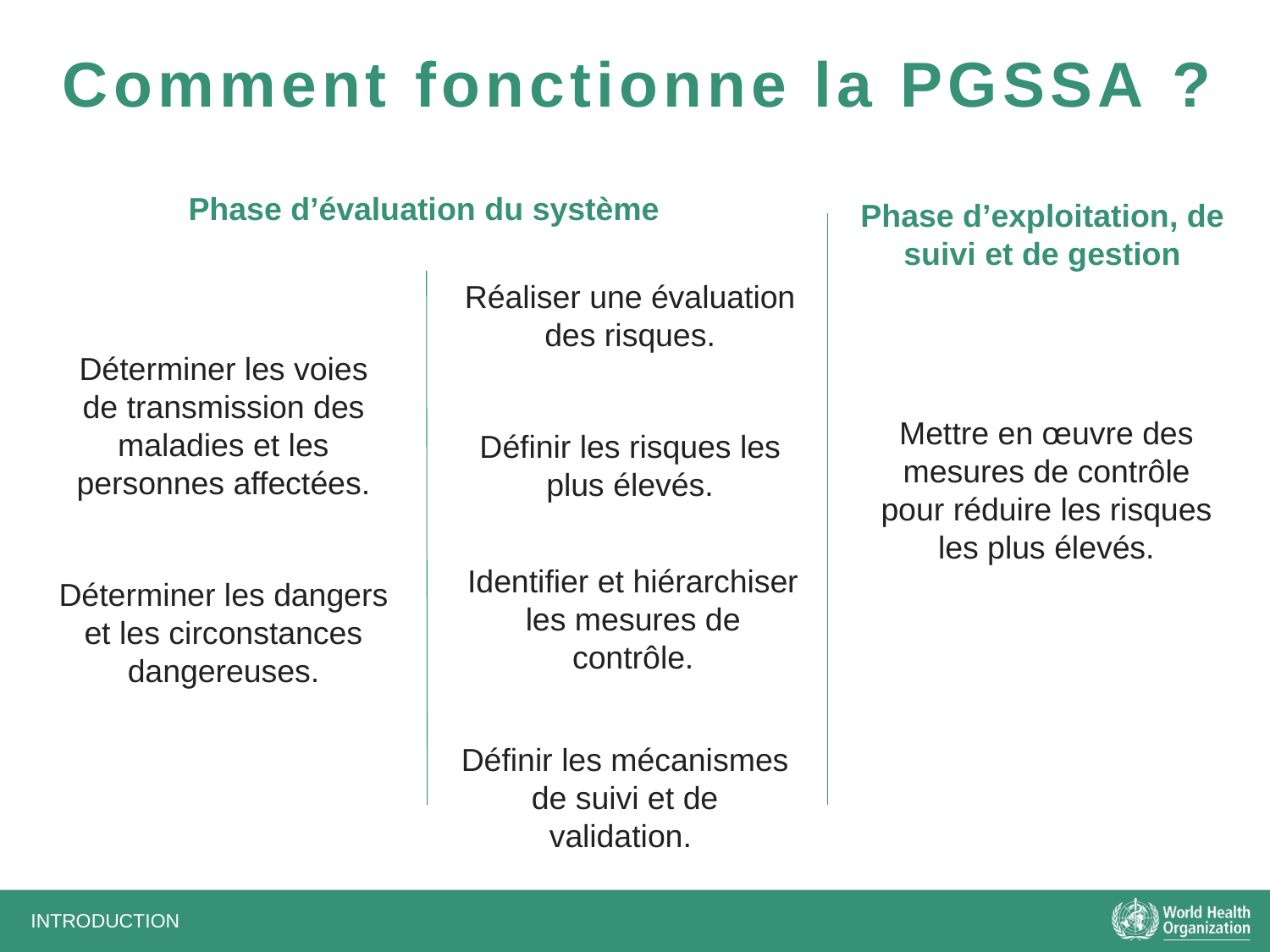

Comment fonctionne la PGSSA ?
Phase d’évaluation du système
Phase d’exploitation, de suivi et de gestion
Réaliser une évaluation des risques.

Définir les risques les plus élevés.
Déterminer les voies de transmission des maladies et les personnes affectées.

Déterminer les dangers et les circonstances dangereuses.
Mettre en œuvre des mesures de contrôle pour réduire les risques les plus élevés.
Identifier et hiérarchiser les mesures de contrôle.
Définir les mécanismes de suivi et de validation.
INTRODUCTION